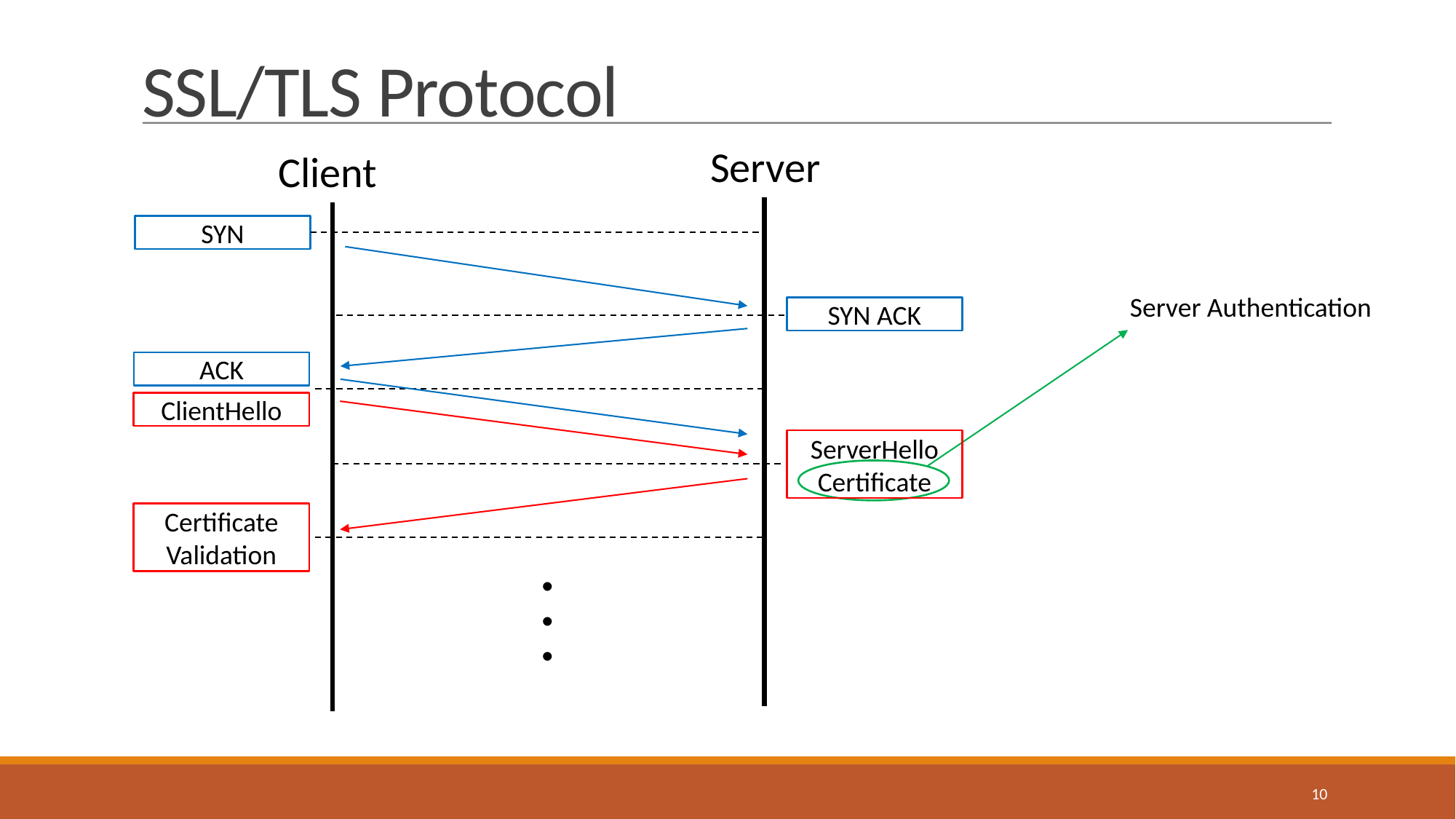

# SSL/TLS Protocol
Server
Client
SYN
Server Authentication
SYN ACK
ACK
ClientHello
ServerHello
Certificate

Certificate
Validation
. . .
10